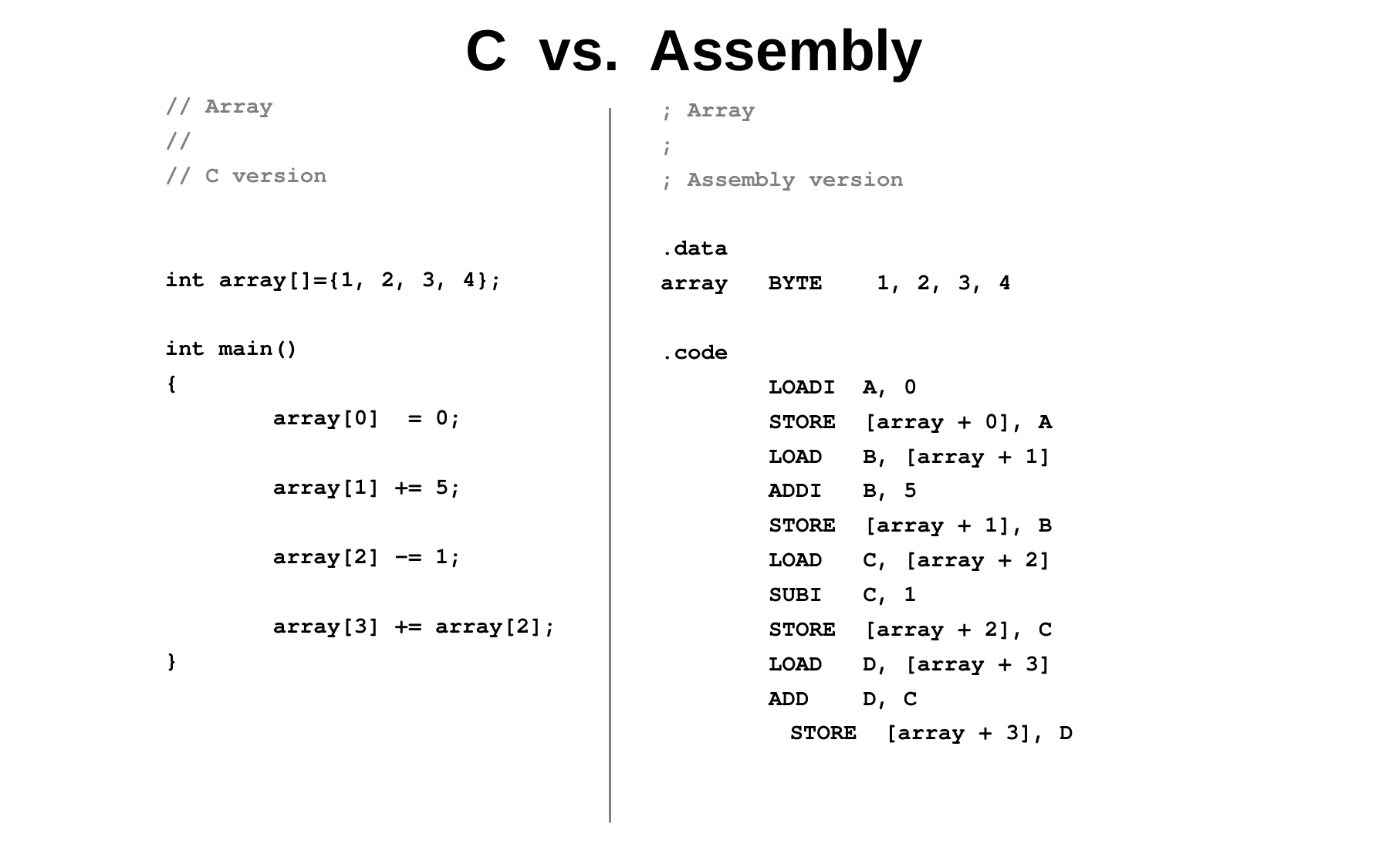

# C  vs.  Assembly
// Array
//
// C version

int array[]={1, 2, 3, 4};

int main()
{
        array[0]  = 0;

        array[1] += 5;

        array[2] -= 1;

        array[3] += array[2];
}
; Array
;
; Assembly version

.data
array   BYTE    1, 2, 3, 4

.code
        LOADI  A, 0
        STORE  [array + 0], A
        LOAD   B, [array + 1]
        ADDI   B, 5
        STORE  [array + 1], B
        LOAD   C, [array + 2]
        SUBI   C, 1
        STORE  [array + 2], C
        LOAD   D, [array + 3]
        ADD    D, C
	 STORE  [array + 3], D